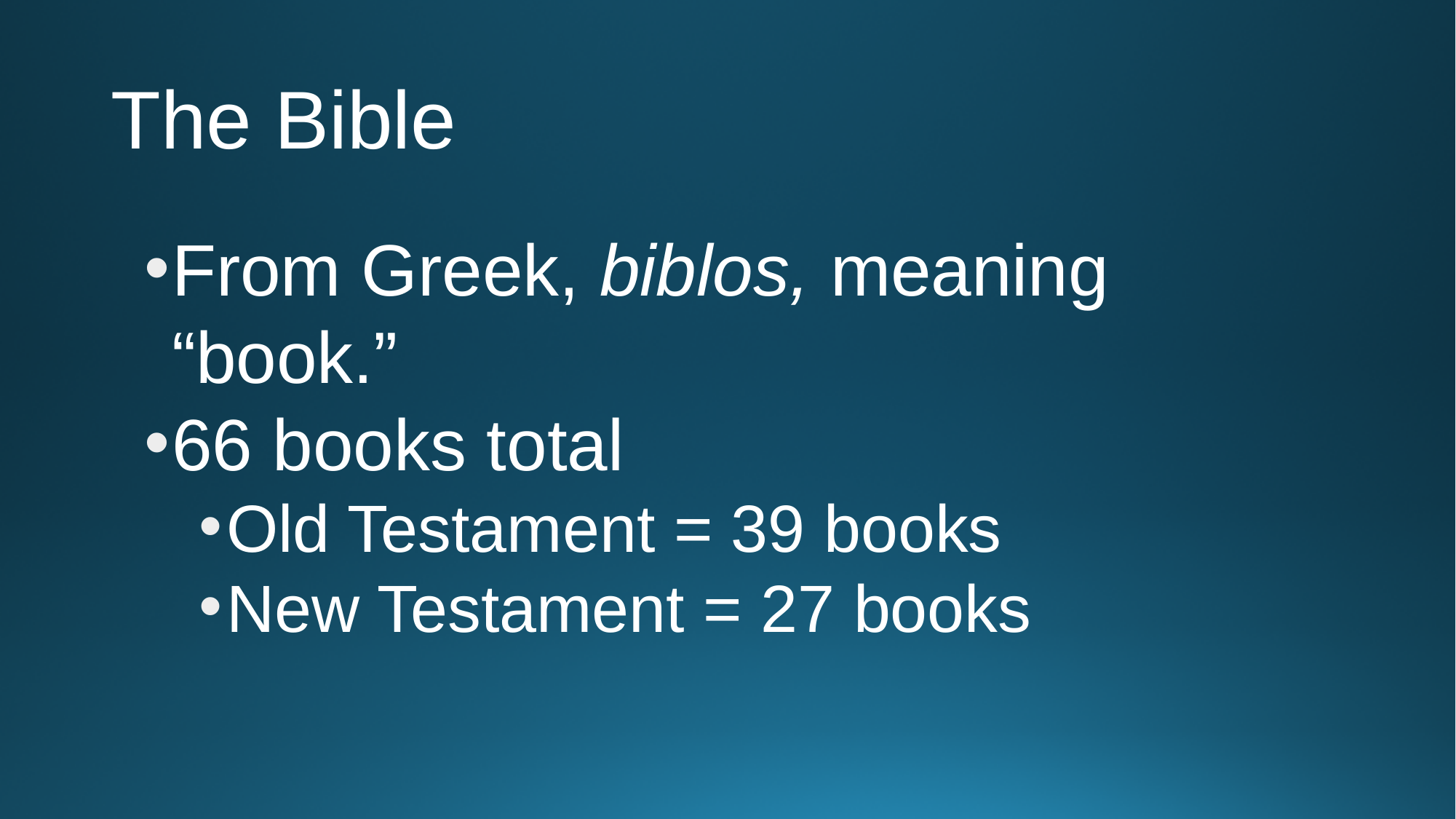

# The Bible
From Greek, biblos, meaning “book.”
66 books total
Old Testament = 39 books
New Testament = 27 books